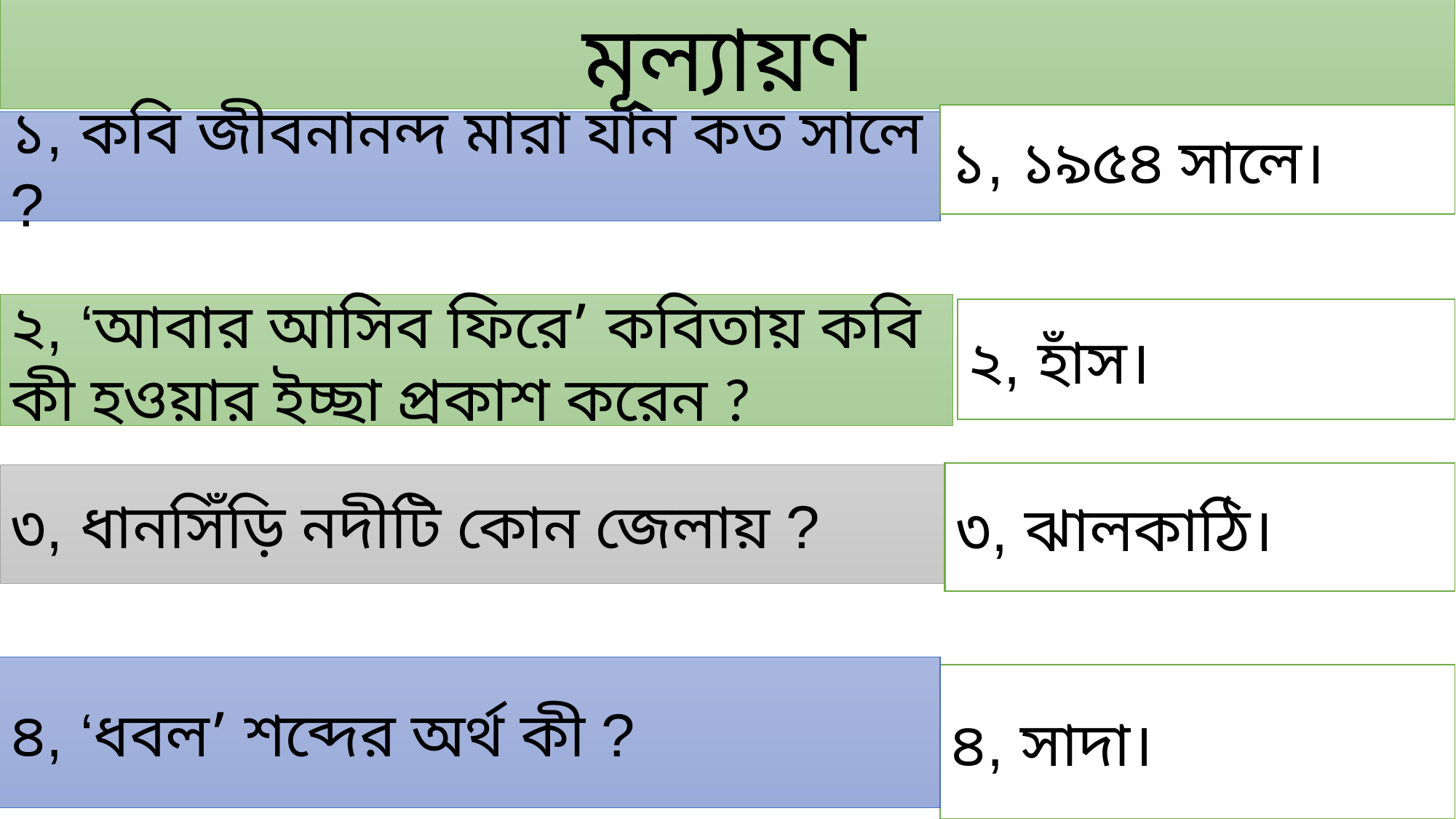

মূল্যায়ণ
১, ১৯৫৪ সালে।
১, কবি জীবনানন্দ মারা যান কত সালে ?
২, ‘আবার আসিব ফিরে’ কবিতায় কবি কী হওয়ার ইচ্ছা প্রকাশ করেন ?
২, হাঁস।
৩, ঝালকাঠি।
৩, ধানসিঁড়ি নদীটি কোন জেলায় ?
৪, ‘ধবল’ শব্দের অর্থ কী ?
৪, সাদা।